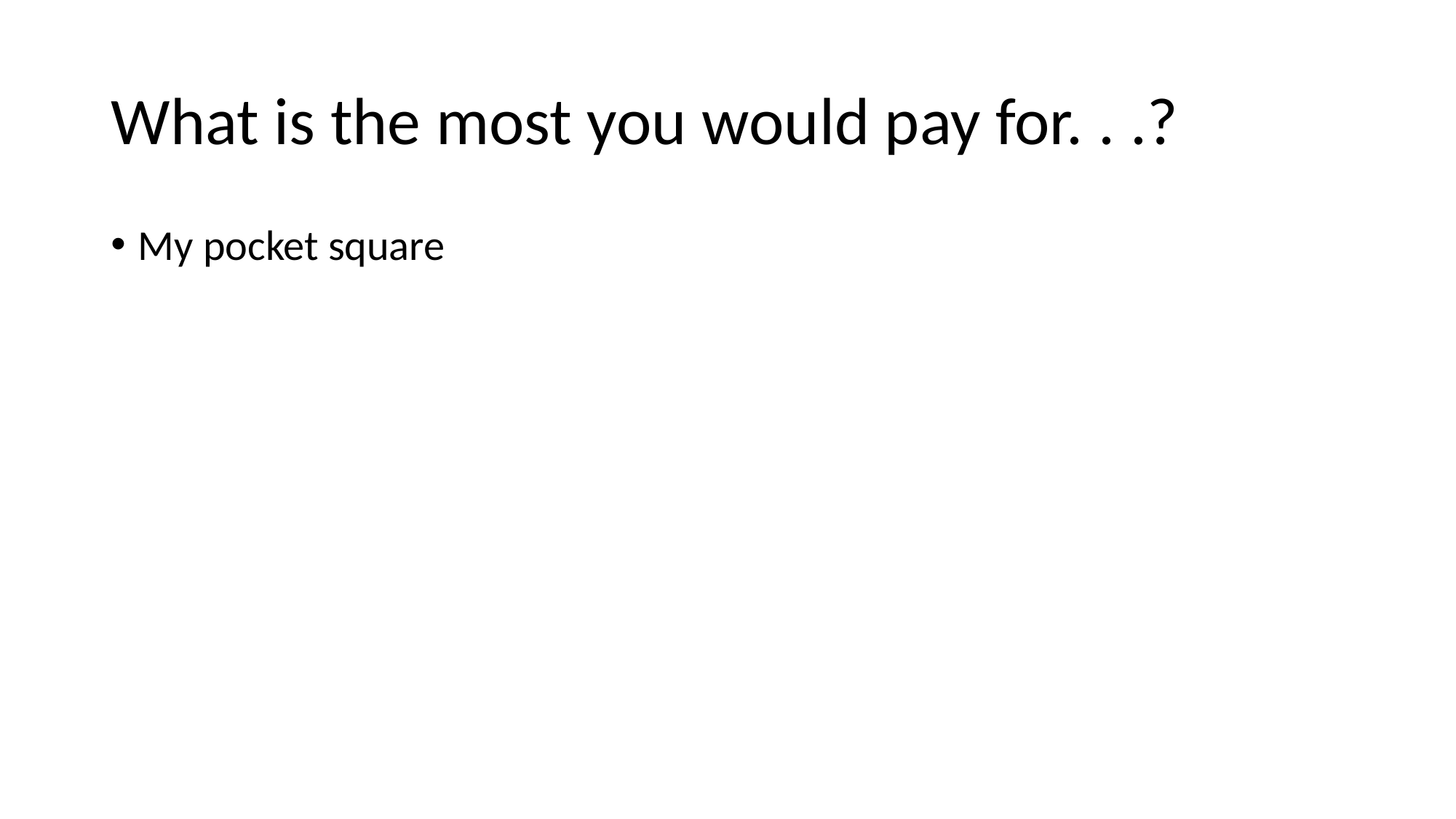

# What is the most you would pay for. . .?
My pocket square